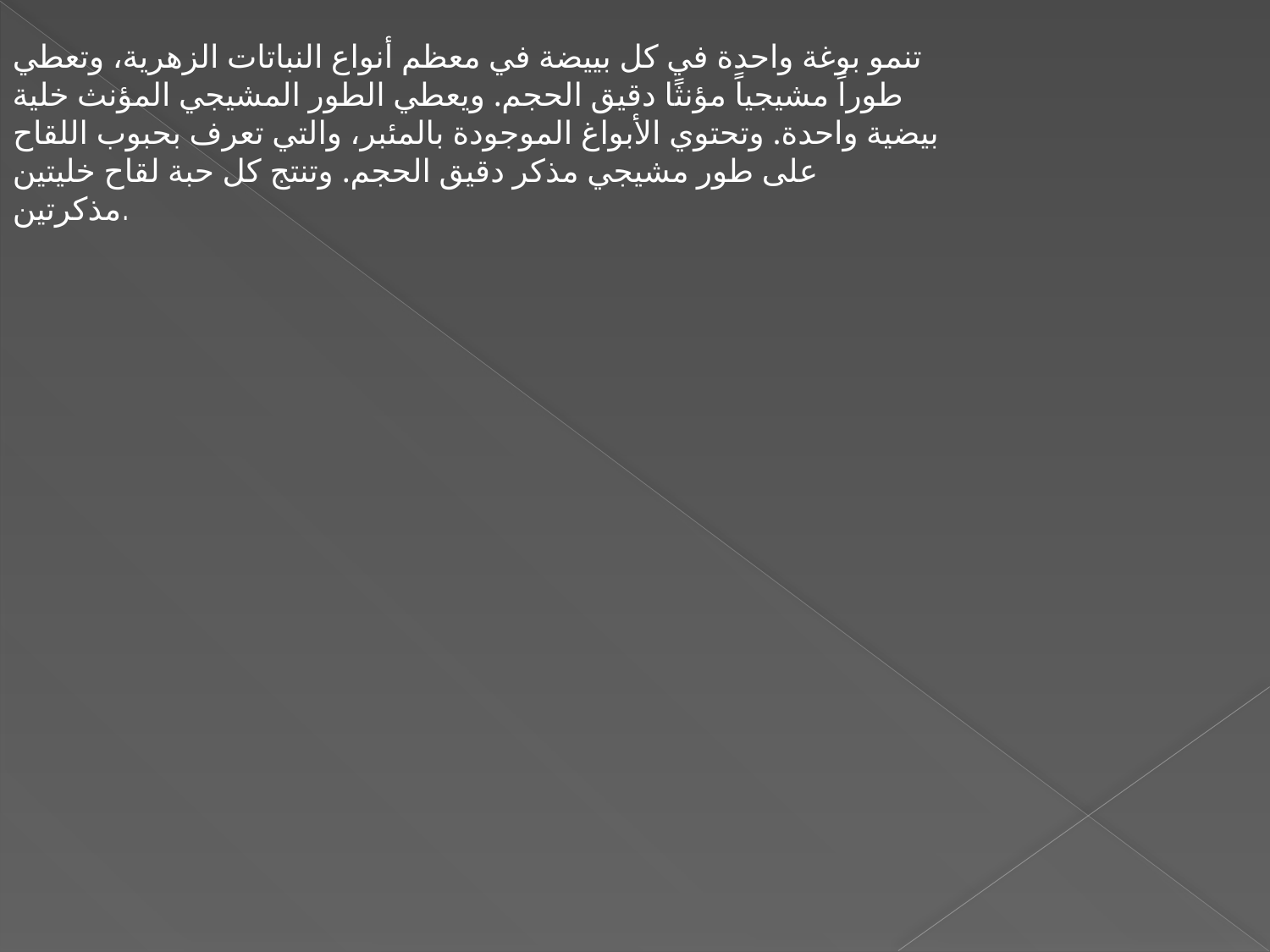

تنمو بوغة واحدة في كل بييضة في معظم أنواع النباتات الزهرية، وتعطي طوراً مشيجياً مؤنثًا دقيق الحجم. ويعطي الطور المشيجي المؤنث خلية بيضية واحدة. وتحتوي الأبواغ الموجودة بالمئبر، والتي تعرف بحبوب اللقاح على طور مشيجي مذكر دقيق الحجم. وتنتج كل حبة لقاح خليتين مذكرتين.